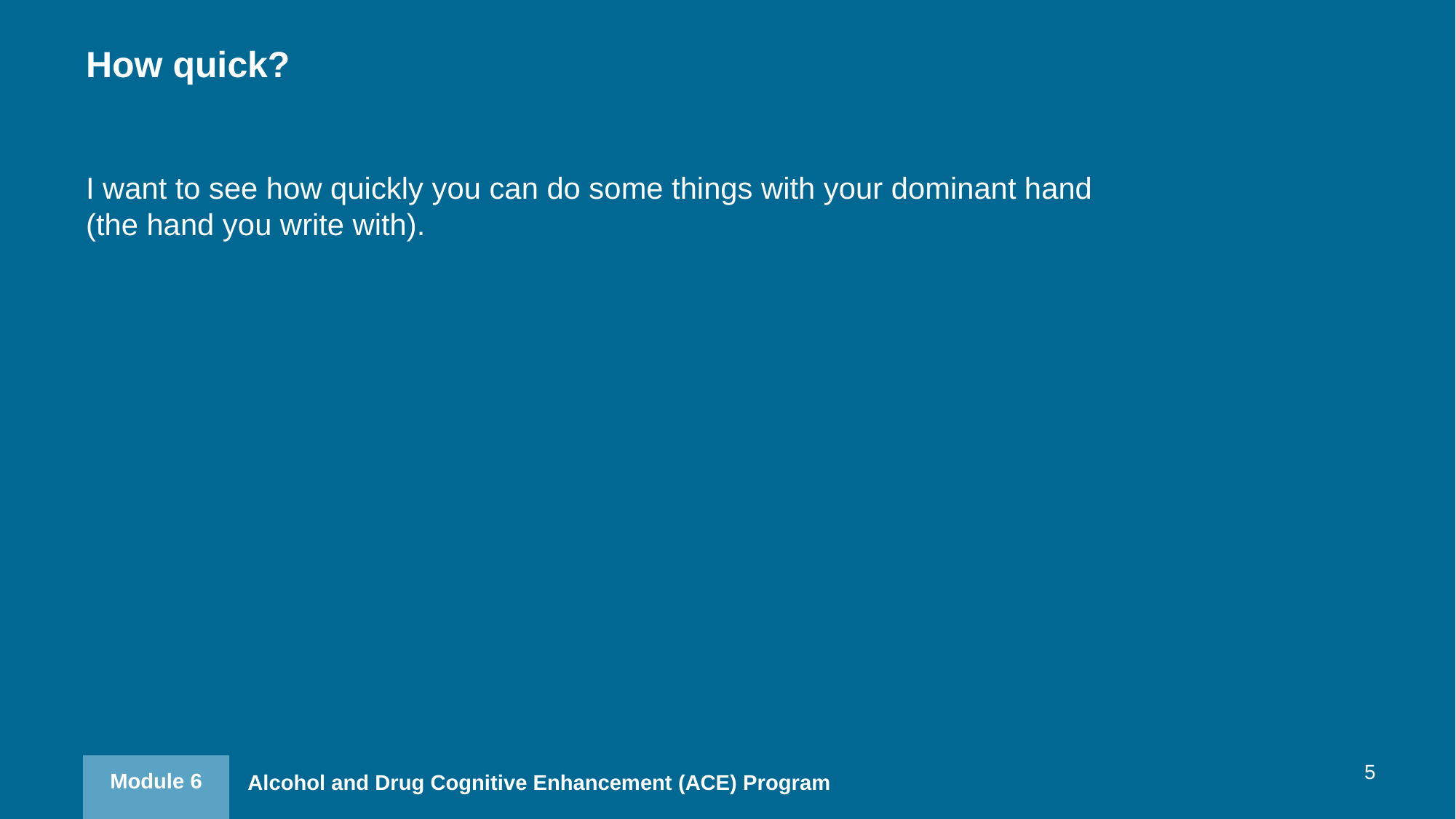

How quick?
I want to see how quickly you can do some things with your dominant hand (the hand you write with).

5